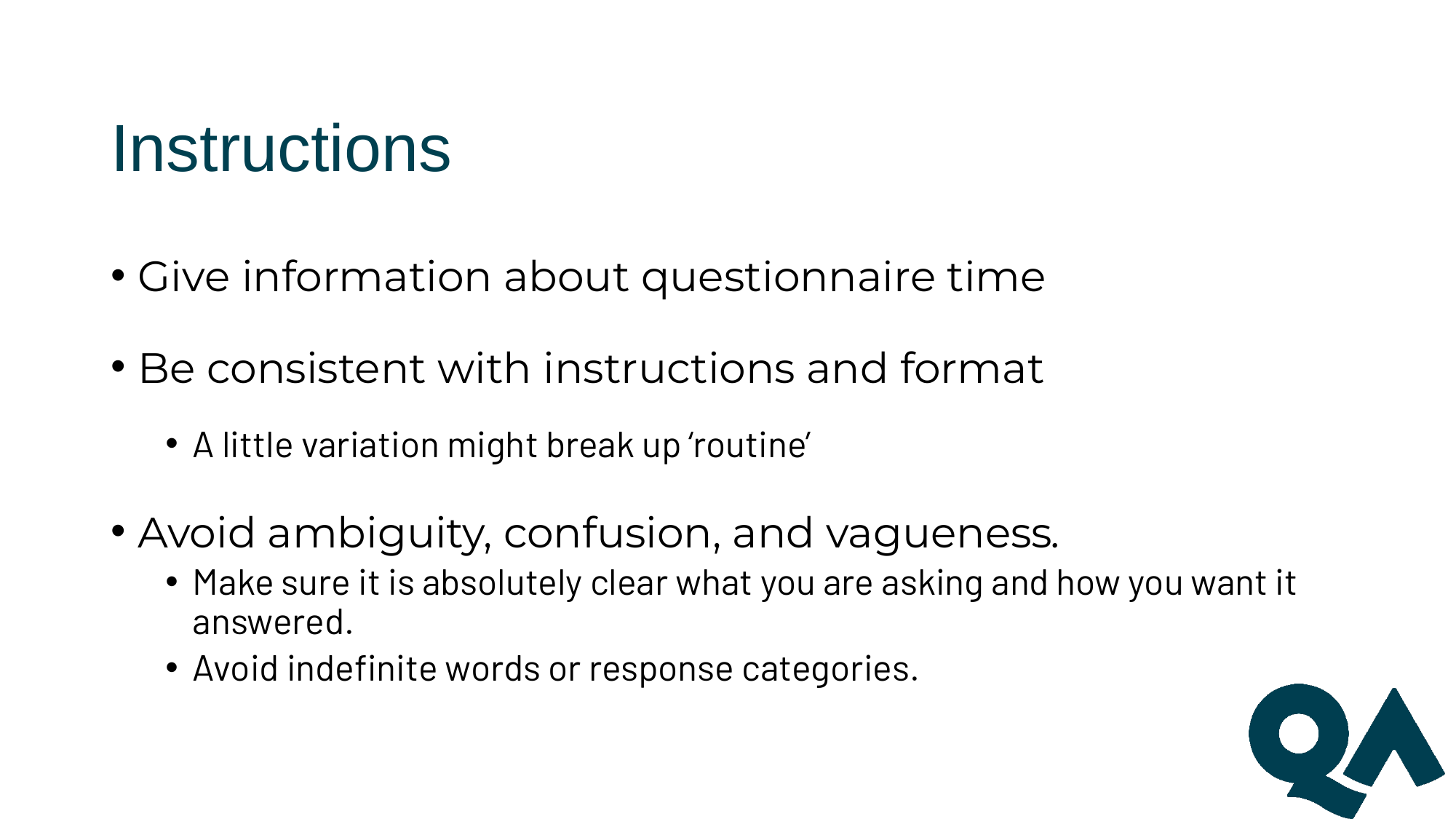

# Instructions
Give information about questionnaire time
Be consistent with instructions and format
A little variation might break up ‘routine’
Avoid ambiguity, confusion, and vagueness.
Make sure it is absolutely clear what you are asking and how you want it answered.
Avoid indefinite words or response categories.